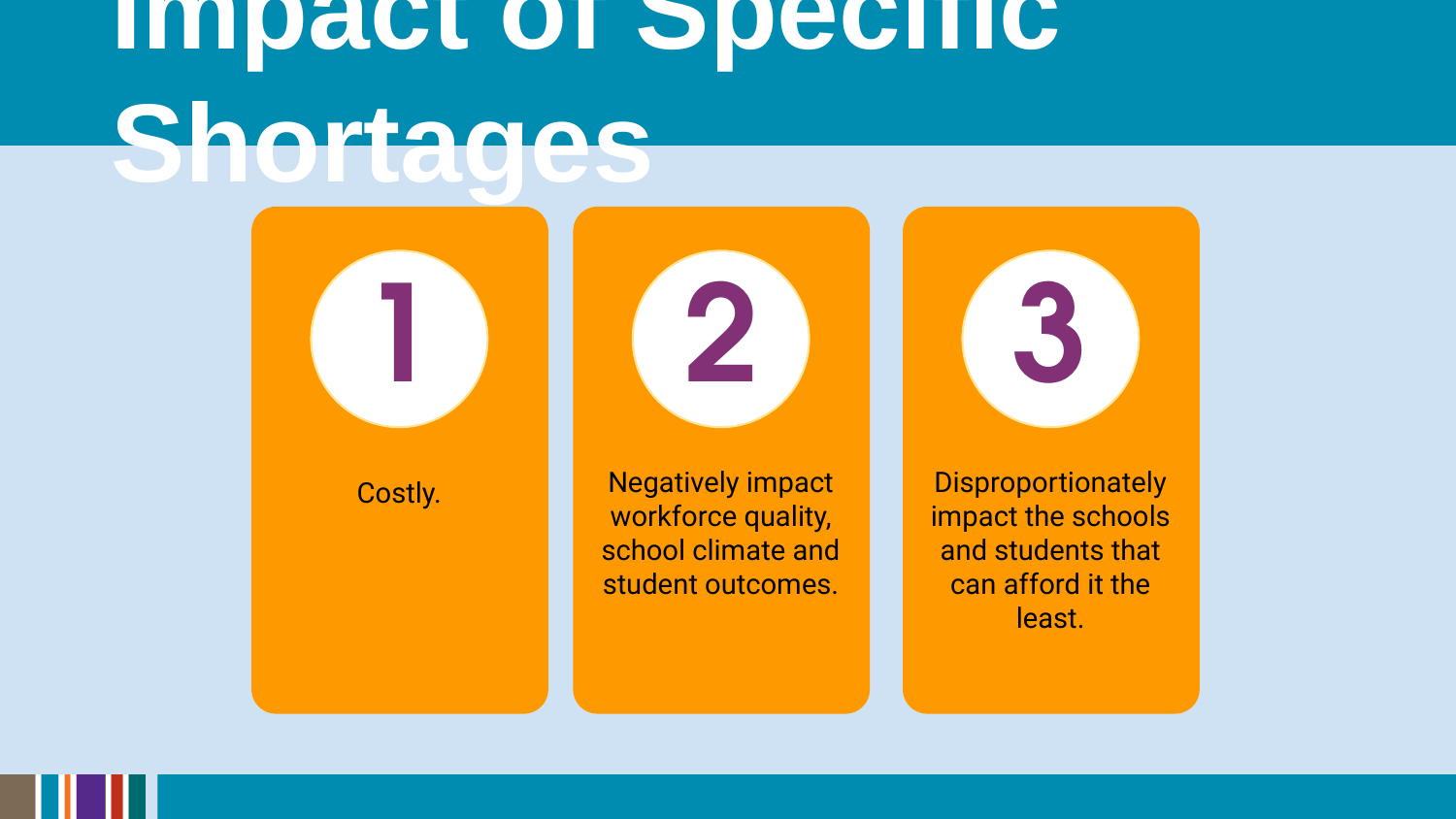

Impact of Specific Shortages

1
2
3
Negatively impact workforce quality, school climate and student outcomes.
Disproportionately impact the schools and students that can afford it the least.
Costly.